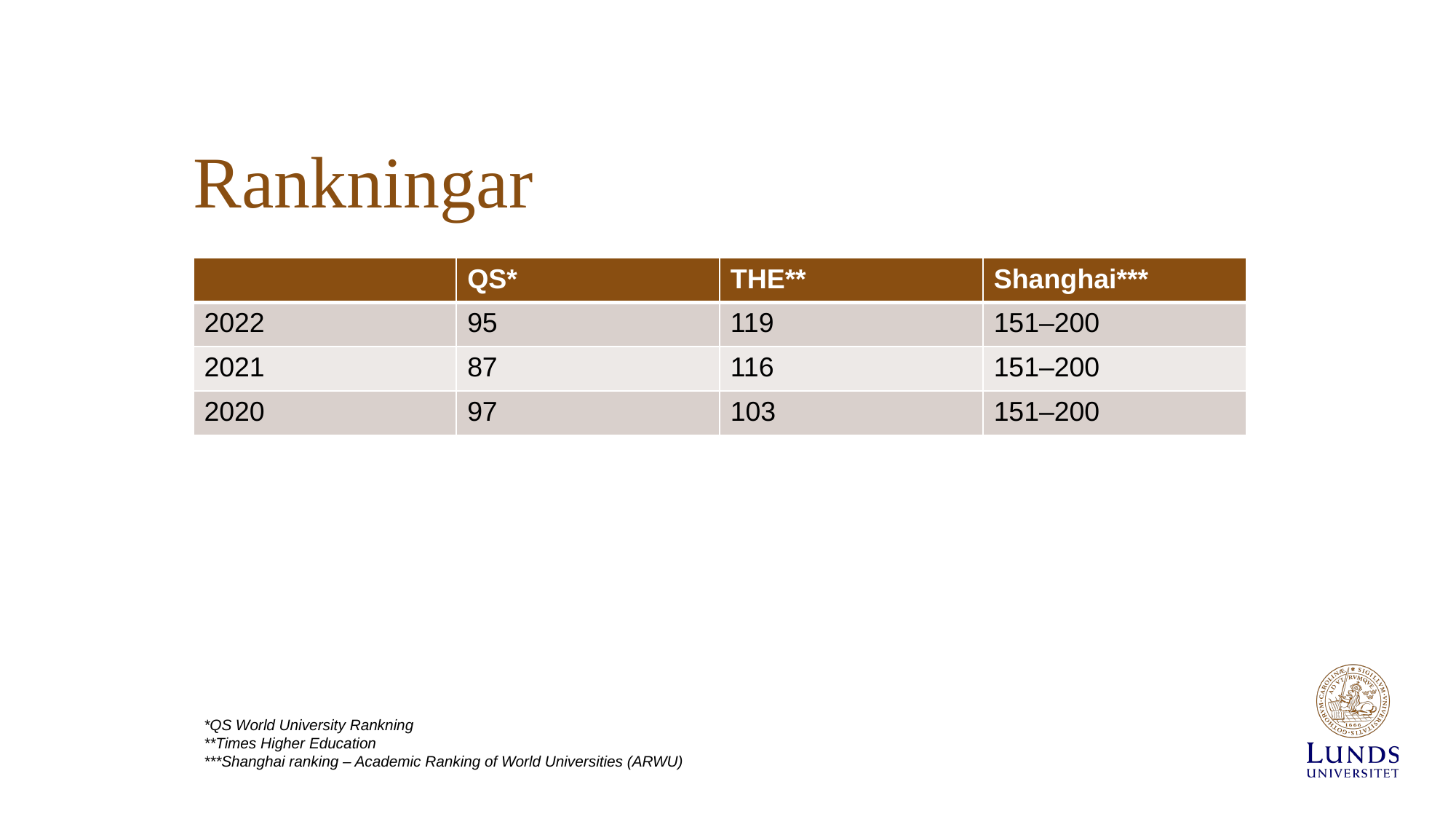

# Rankningar
|  | QS\* | THE\*\* | Shanghai\*\*\* |
| --- | --- | --- | --- |
| 2022 | 95 | 119 | 151–200 |
| 2021 | 87 | 116 | 151–200 |
| 2020 | 97 | 103 | 151–200 |
*QS World University Rankning
**Times Higher Education
***Shanghai ranking – Academic Ranking of World Universities (ARWU)